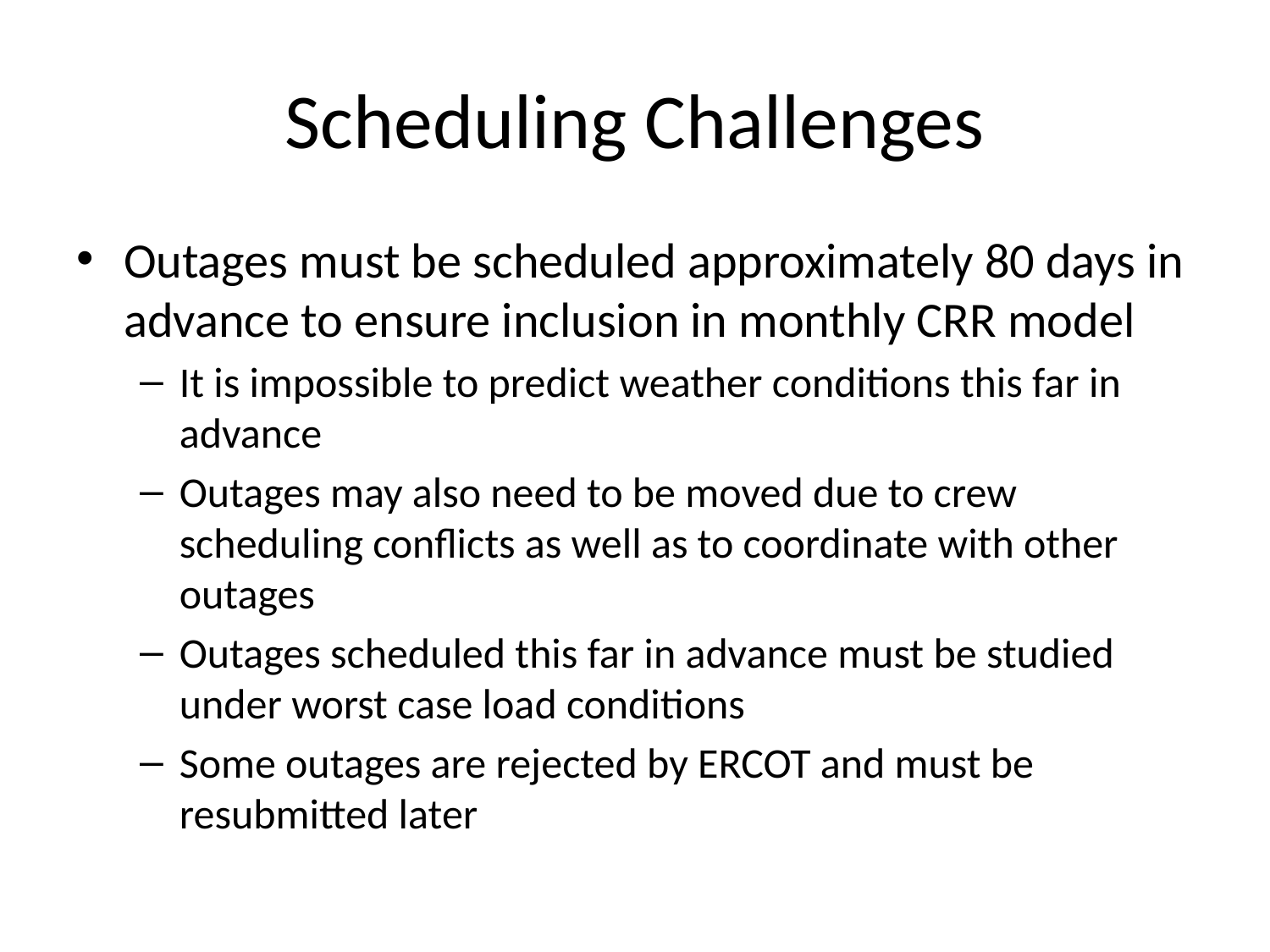

# Scheduling Challenges
Outages must be scheduled approximately 80 days in advance to ensure inclusion in monthly CRR model
It is impossible to predict weather conditions this far in advance
Outages may also need to be moved due to crew scheduling conflicts as well as to coordinate with other outages
Outages scheduled this far in advance must be studied under worst case load conditions
Some outages are rejected by ERCOT and must be resubmitted later